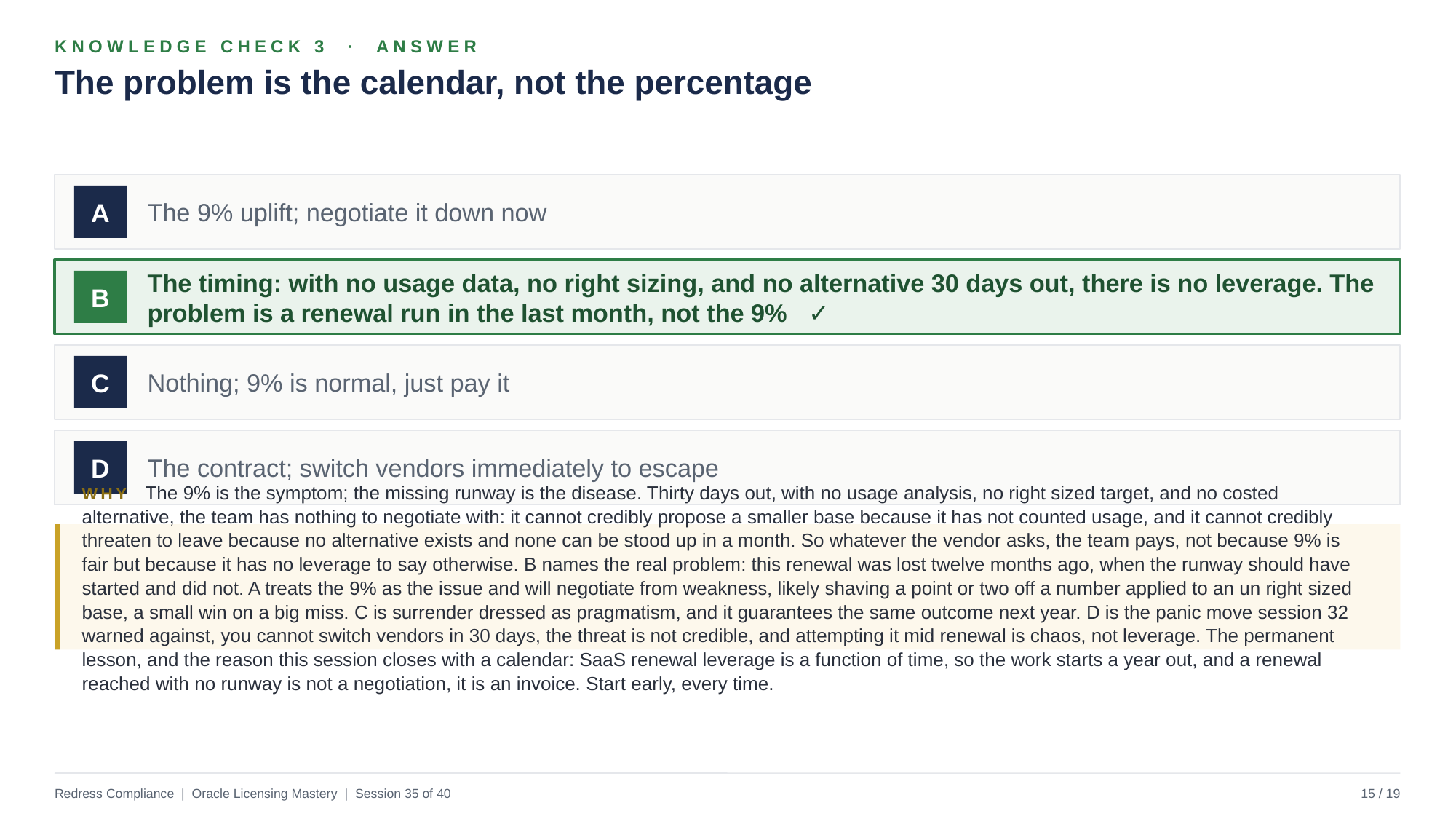

KNOWLEDGE CHECK 3  ·  ANSWER
The problem is the calendar, not the percentage

The 9% uplift; negotiate it down now

A

The timing: with no usage data, no right sizing, and no alternative 30 days out, there is no leverage. The problem is a renewal run in the last month, not the 9%   ✓

B

Nothing; 9% is normal, just pay it

C

The contract; switch vendors immediately to escape

D

WHY  The 9% is the symptom; the missing runway is the disease. Thirty days out, with no usage analysis, no right sized target, and no costed alternative, the team has nothing to negotiate with: it cannot credibly propose a smaller base because it has not counted usage, and it cannot credibly threaten to leave because no alternative exists and none can be stood up in a month. So whatever the vendor asks, the team pays, not because 9% is fair but because it has no leverage to say otherwise. B names the real problem: this renewal was lost twelve months ago, when the runway should have started and did not. A treats the 9% as the issue and will negotiate from weakness, likely shaving a point or two off a number applied to an un right sized base, a small win on a big miss. C is surrender dressed as pragmatism, and it guarantees the same outcome next year. D is the panic move session 32 warned against, you cannot switch vendors in 30 days, the threat is not credible, and attempting it mid renewal is chaos, not leverage. The permanent lesson, and the reason this session closes with a calendar: SaaS renewal leverage is a function of time, so the work starts a year out, and a renewal reached with no runway is not a negotiation, it is an invoice. Start early, every time.

Redress Compliance  |  Oracle Licensing Mastery  |  Session 35 of 40
15 / 19